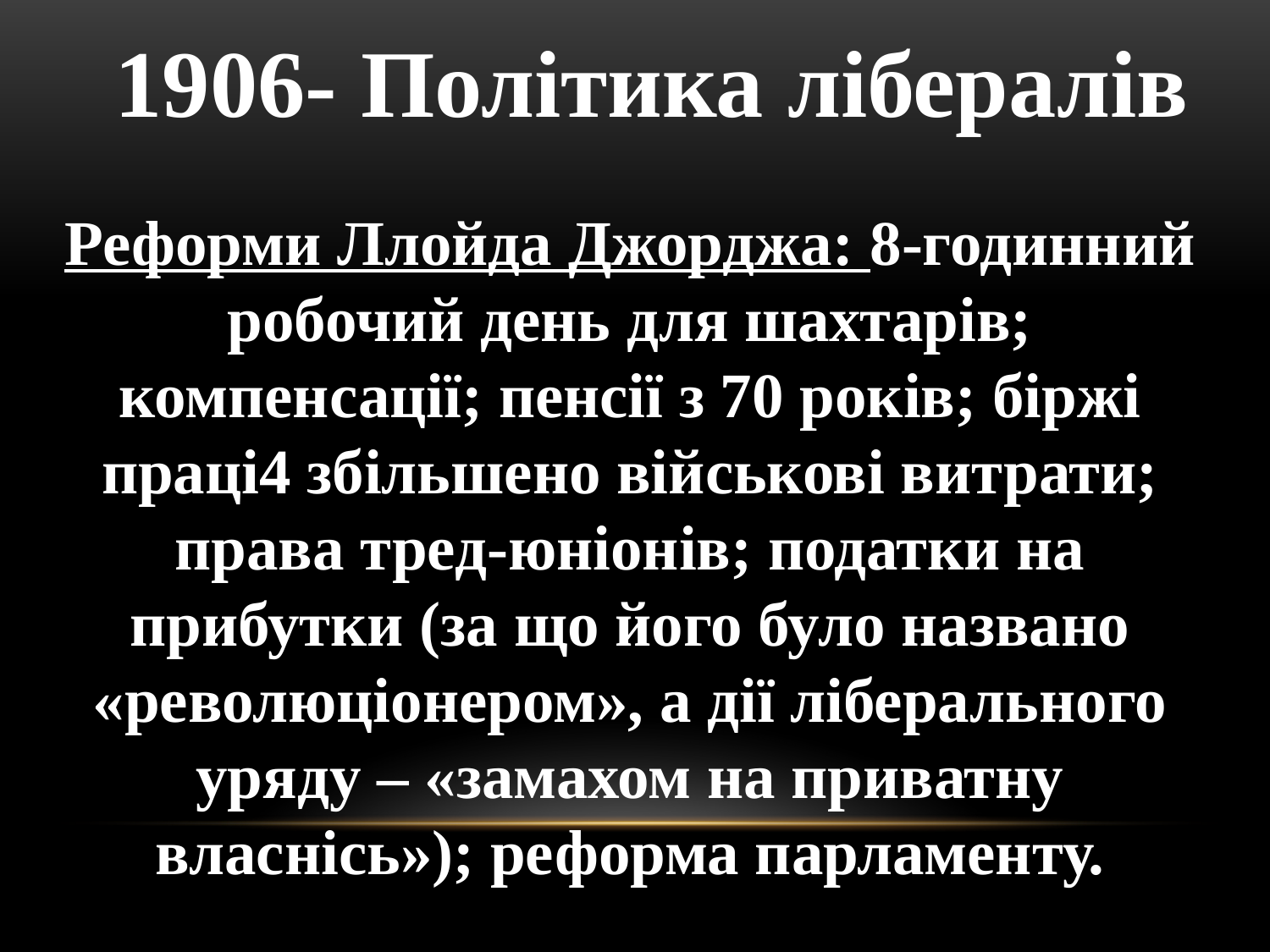

1906- Політика лібералів
Реформи Ллойда Джорджа: 8-годинний робочий день для шахтарів; компенсації; пенсії з 70 років; біржі праці4 збільшено військові витрати; права тред-юніонів; податки на прибутки (за що його було названо «революціонером», а дії ліберального уряду – «замахом на приватну власнісь»); реформа парламенту.